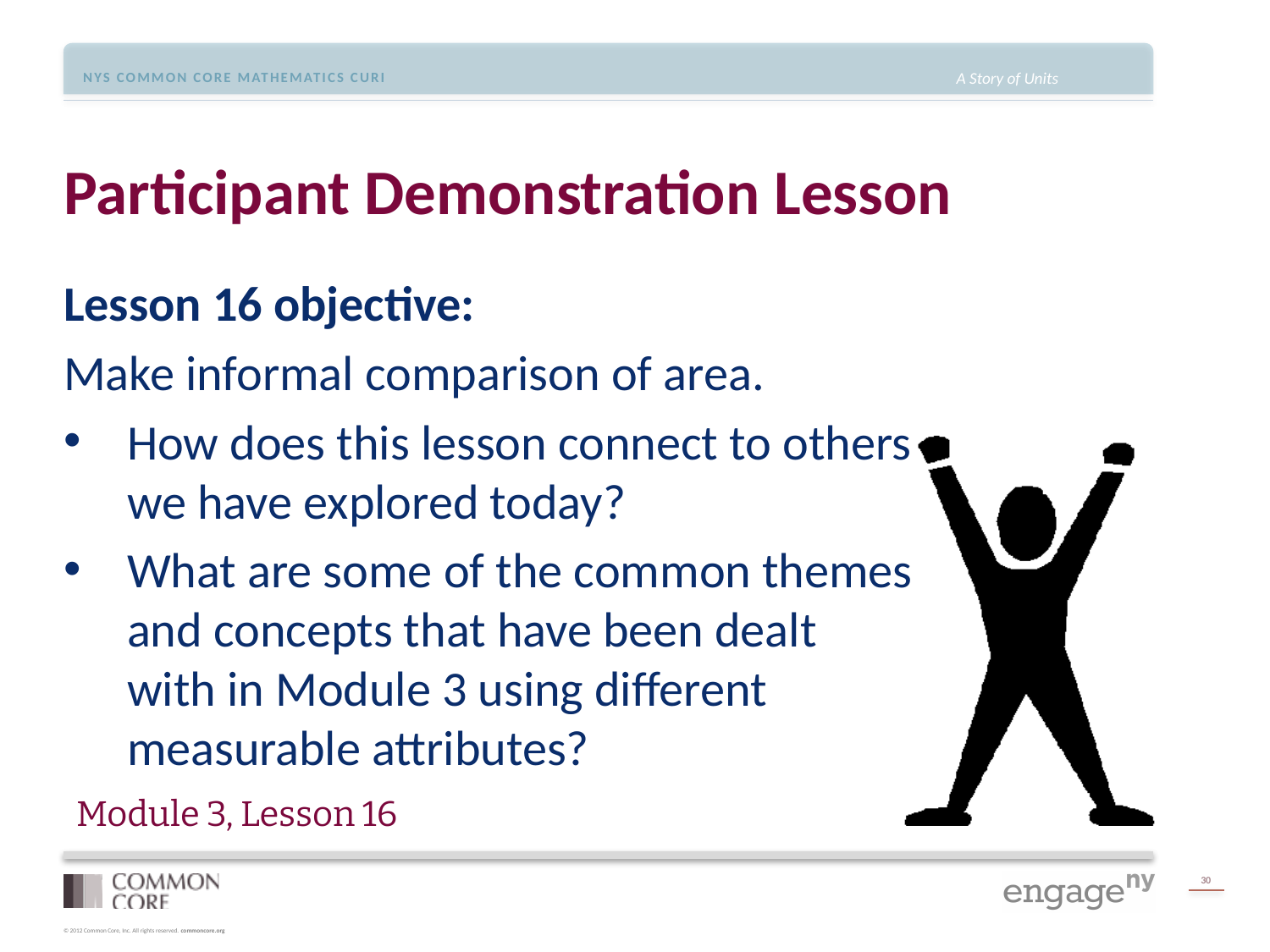

# Participant Demonstration Lesson
Lesson 16 objective:
Make informal comparison of area.
How does this lesson connect to others we have explored today?
What are some of the common themes and concepts that have been dealt with in Module 3 using different measurable attributes?

Module 3, Lesson 16
30